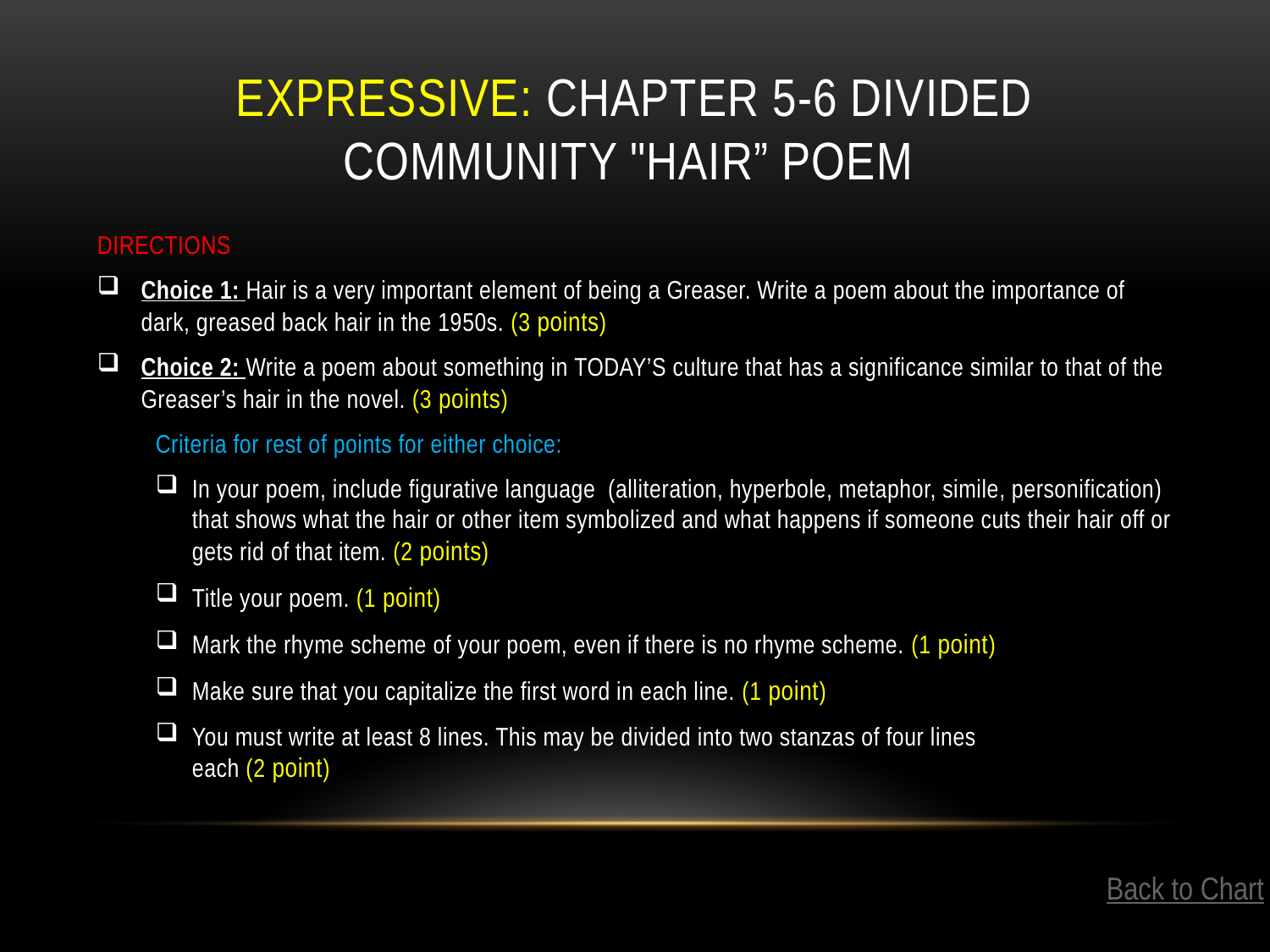

# Expressive: Chapter 5-6 Divided community "Hair” Poem
DIRECTIONS
Choice 1: Hair is a very important element of being a Greaser. Write a poem about the importance of dark, greased back hair in the 1950s. (3 points)
Choice 2: Write a poem about something in TODAY’S culture that has a significance similar to that of the Greaser’s hair in the novel. (3 points)
Criteria for rest of points for either choice:
In your poem, include figurative language  (alliteration, hyperbole, metaphor, simile, personification) that shows what the hair or other item symbolized and what happens if someone cuts their hair off or gets rid of that item. (2 points)
Title your poem. (1 point)
Mark the rhyme scheme of your poem, even if there is no rhyme scheme. (1 point)
Make sure that you capitalize the first word in each line. (1 point)
You must write at least 8 lines. This may be divided into two stanzas of four lines
each (2 point)
Back to Chart